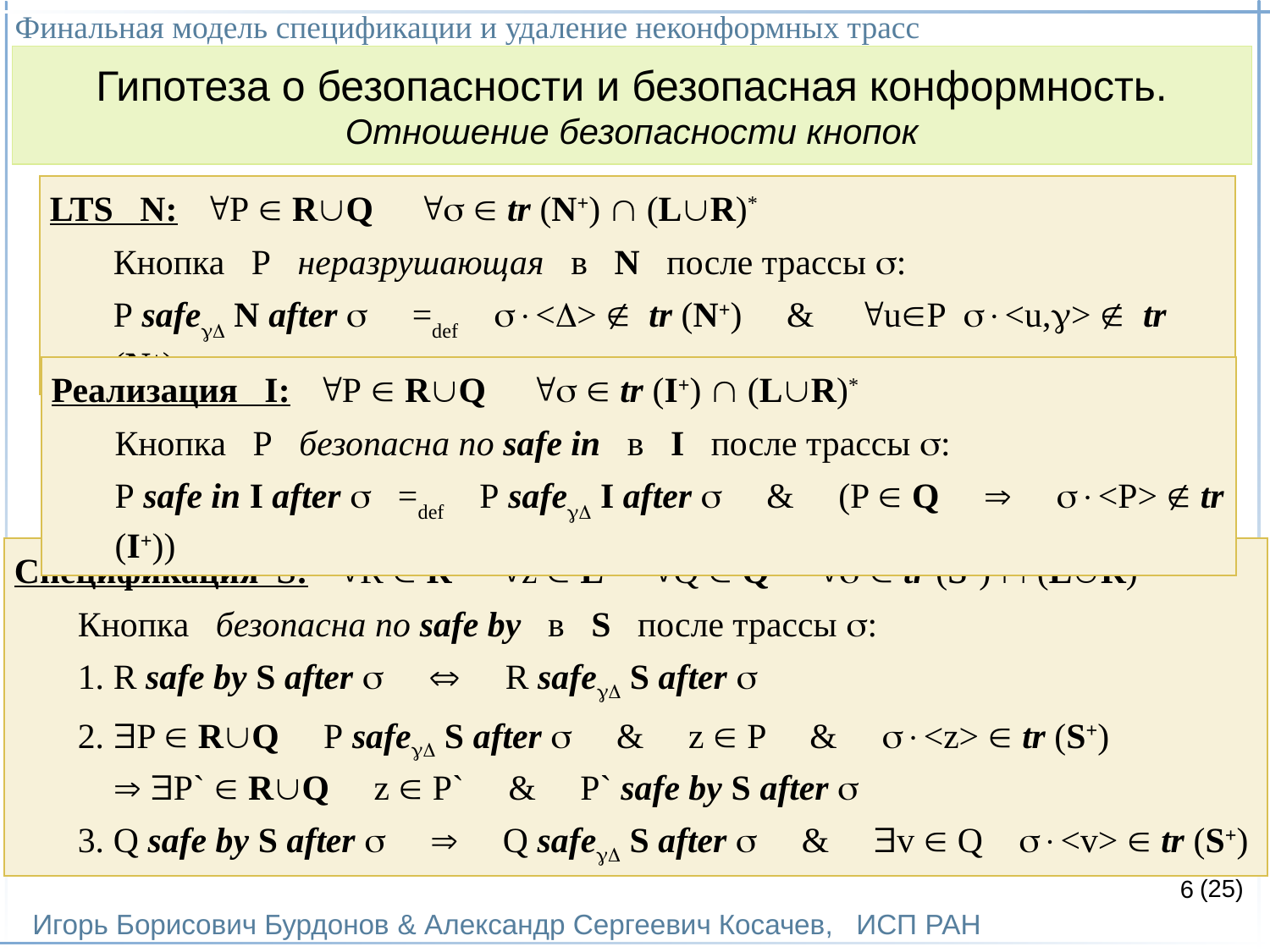

Финальная модель спецификации и удаление неконформных трасс

Игорь Борисович Бурдонов & Александр Сергеевич Косачев,   ИСП РАН

(25)

Гипотеза о безопасности и безопасная конформность.
Отношение безопасности кнопок
LTS   N:   ∀P ∈ R∪Q     ∀σ ∈ tr (N+) ∩ (L∪R)*
Кнопка   P   неразрушающая   в   N   после трассы σ:
P safeγΔ N after σ     =def    σ⋅<Δ> ∉  tr (N+)     &     ∀u∈P  σ⋅<u,γ> ∉  tr (N+)
Реализация   I:   ∀P ∈ R∪Q     ∀σ ∈ tr (I+) ∩ (L∪R)*
Кнопка   P   безопасна по safe in   в   I   после трассы σ:
P safe in I after σ   =def    P safeγΔ I after σ     &     (P ∈ Q     ⇒     σ⋅<P> ∉ tr (I+))
Спецификация  S:   ∀R ∈ R     ∀z ∈ L     ∀Q ∈ Q     ∀σ ∈ tr (S+) ∩ (L∪R)*
Кнопка   безопасна по safe by   в   S   после трассы σ:
1. R safe by S after σ     ⇔     R safeγΔ S after σ
2. ∃P ∈ R∪Q     P safeγΔ S after σ     &     z ∈ P     &     σ⋅<z> ∈ tr (S+)
    ⇒ ∃P` ∈ R∪Q     z ∈ P`     &     P` safe by S after σ
3. Q safe by S after σ     ⇒     Q safeγΔ S after σ     &     ∃v ∈ Q    σ⋅<v> ∈ tr (S+)
6